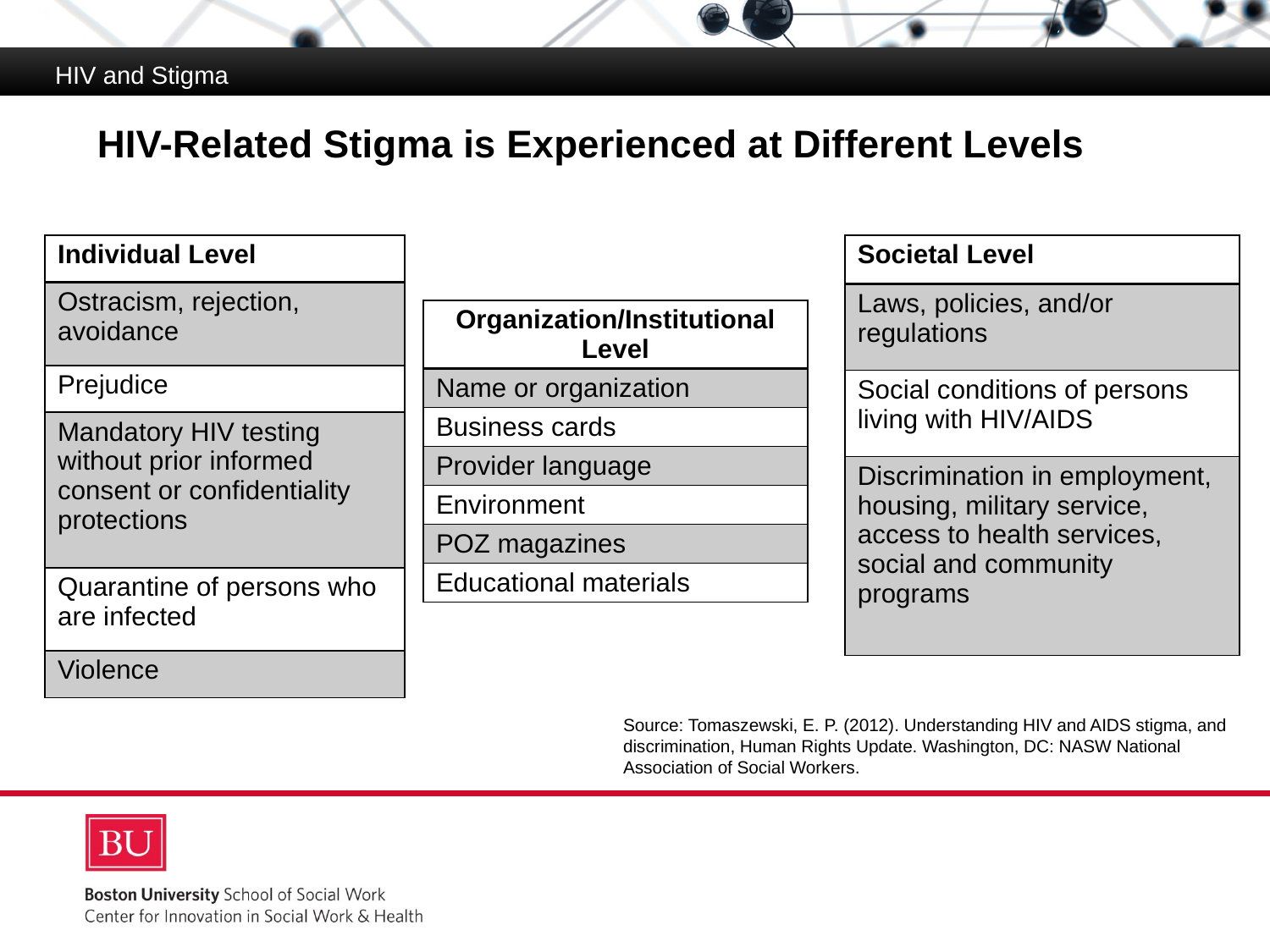

HIV and Stigma
# HIV-Related Stigma is Experienced at Different Levels
| Individual Level |
| --- |
| Ostracism, rejection, avoidance |
| Prejudice |
| Mandatory HIV testing without prior informed consent or confidentiality protections |
| Quarantine of persons who are infected |
| Violence |
| Societal Level |
| --- |
| Laws, policies, and/or regulations |
| Social conditions of persons living with HIV/AIDS |
| Discrimination in employment, housing, military service, access to health services, social and community programs |
| Organization/Institutional Level |
| --- |
| Name or organization |
| Business cards |
| Provider language |
| Environment |
| POZ magazines |
| Educational materials |
Source: Tomaszewski, E. P. (2012). Understanding HIV and AIDS stigma, and discrimination, Human Rights Update. Washington, DC: NASW National Association of Social Workers.